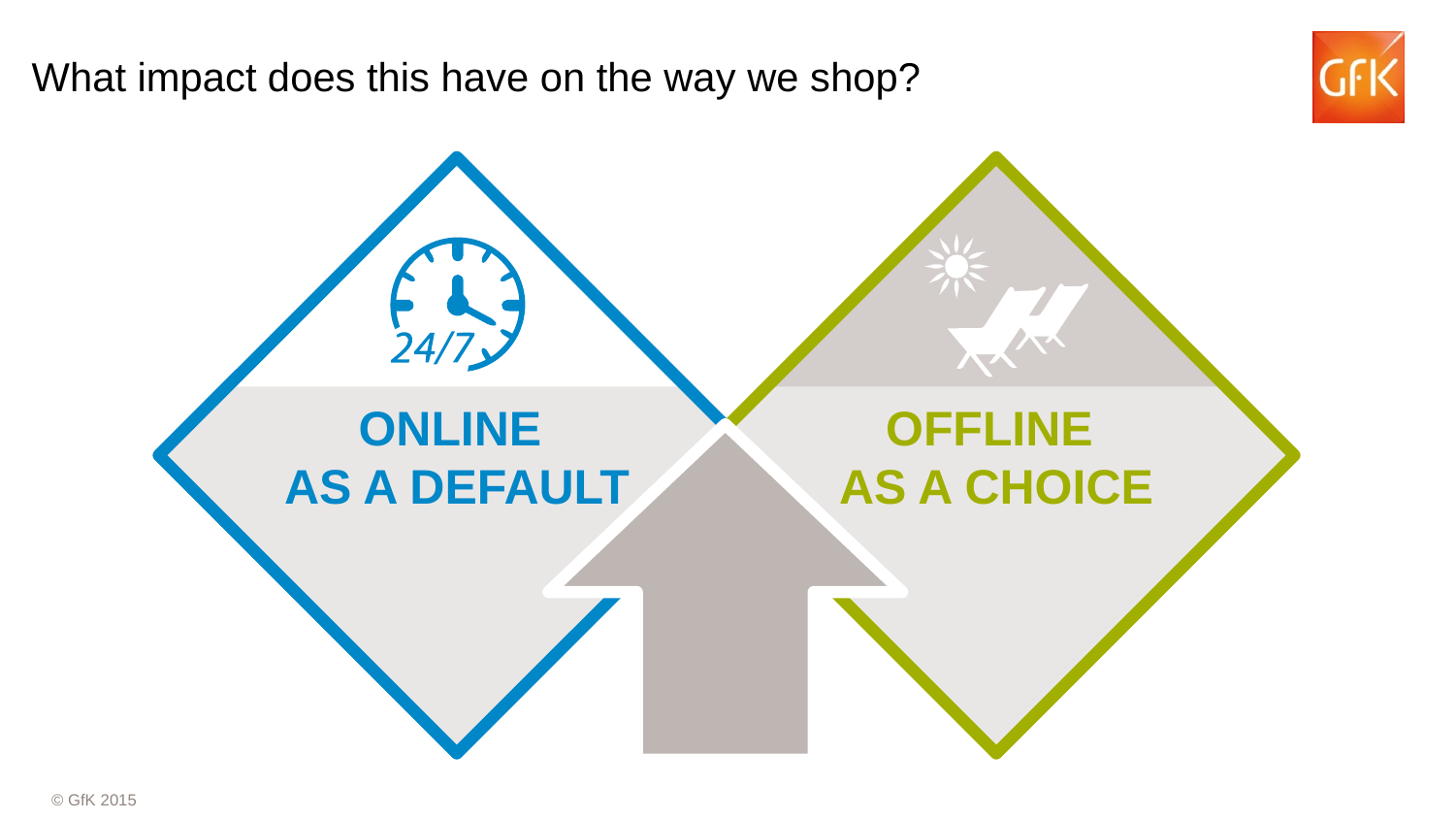

# What impact does this have on the way we shop?

OFFLINE
AS A CHOICE
ONLINE
AS A DEFAULT